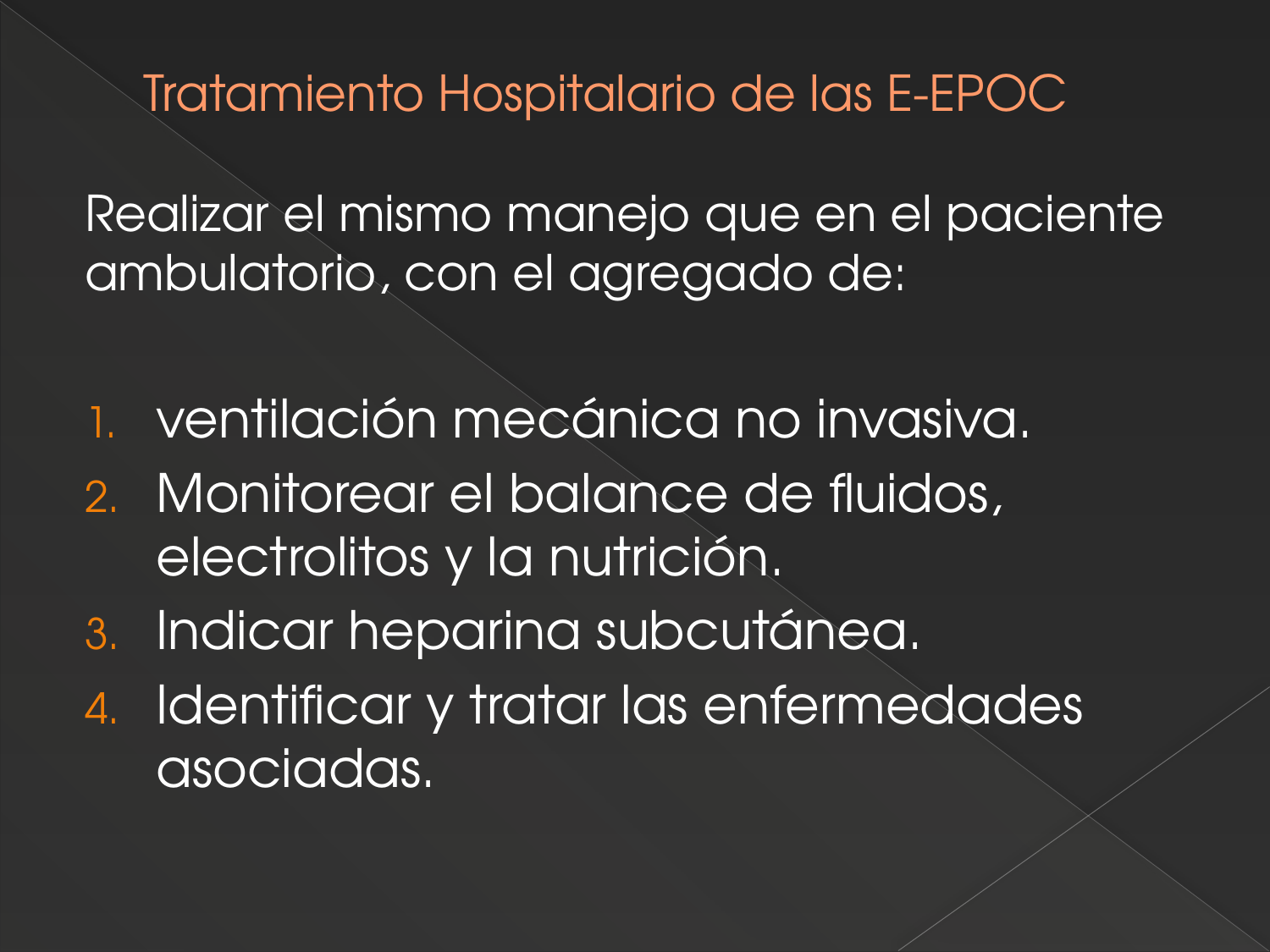

# Tratamiento Hospitalario de las E-EPOC
Realizar el mismo manejo que en el paciente ambulatorio, con el agregado de:

ventilación mecánica no invasiva.
Monitorear el balance de fluidos, electrolitos y la nutrición.
Indicar heparina subcutánea.
Identificar y tratar las enfermedades asociadas.